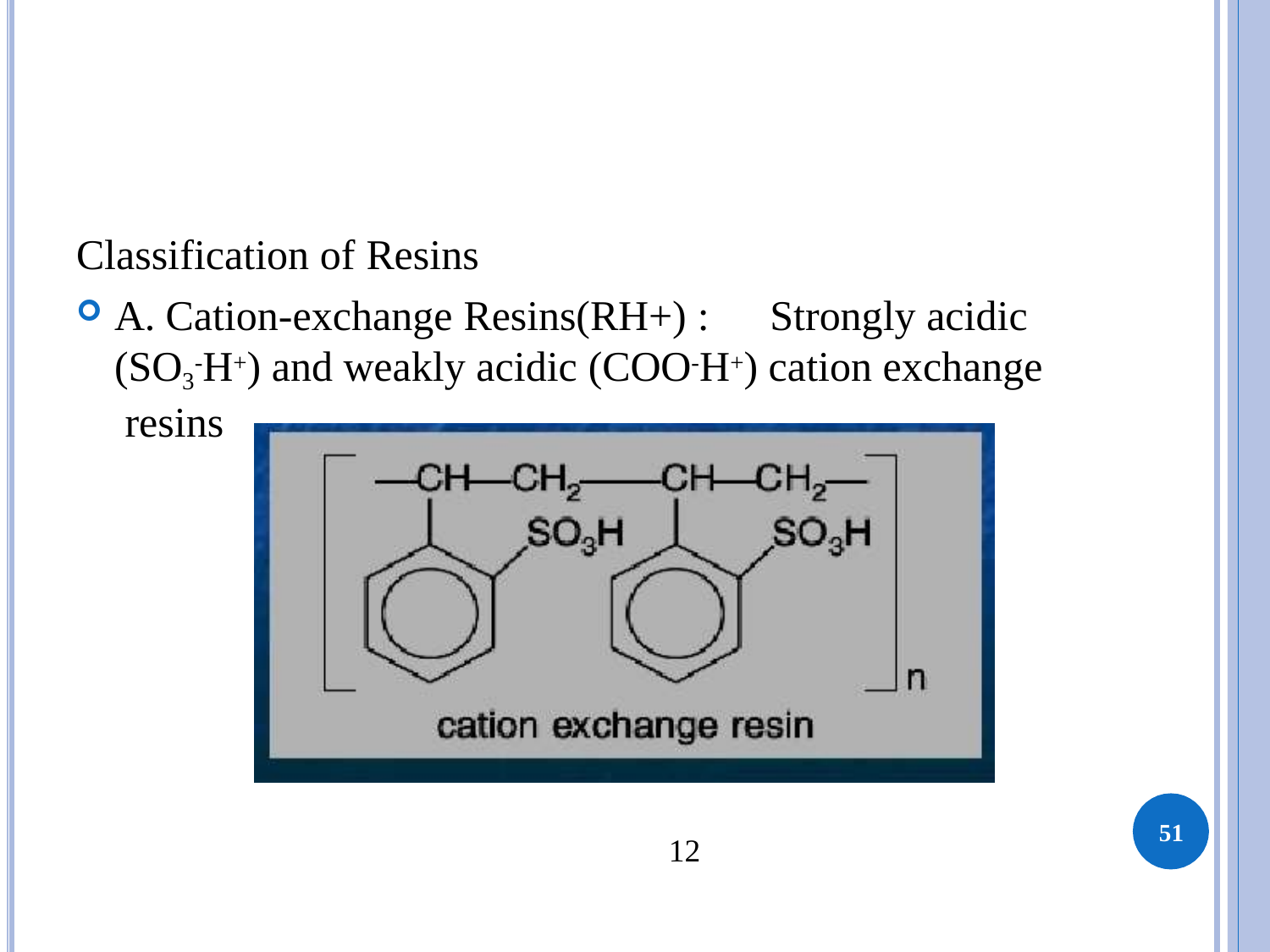

# Classification of Resins
A. Cation-exchange Resins(RH+) :	Strongly acidic  (SO3-H+) and weakly acidic (COO-H+) cation exchange  resins

51
12